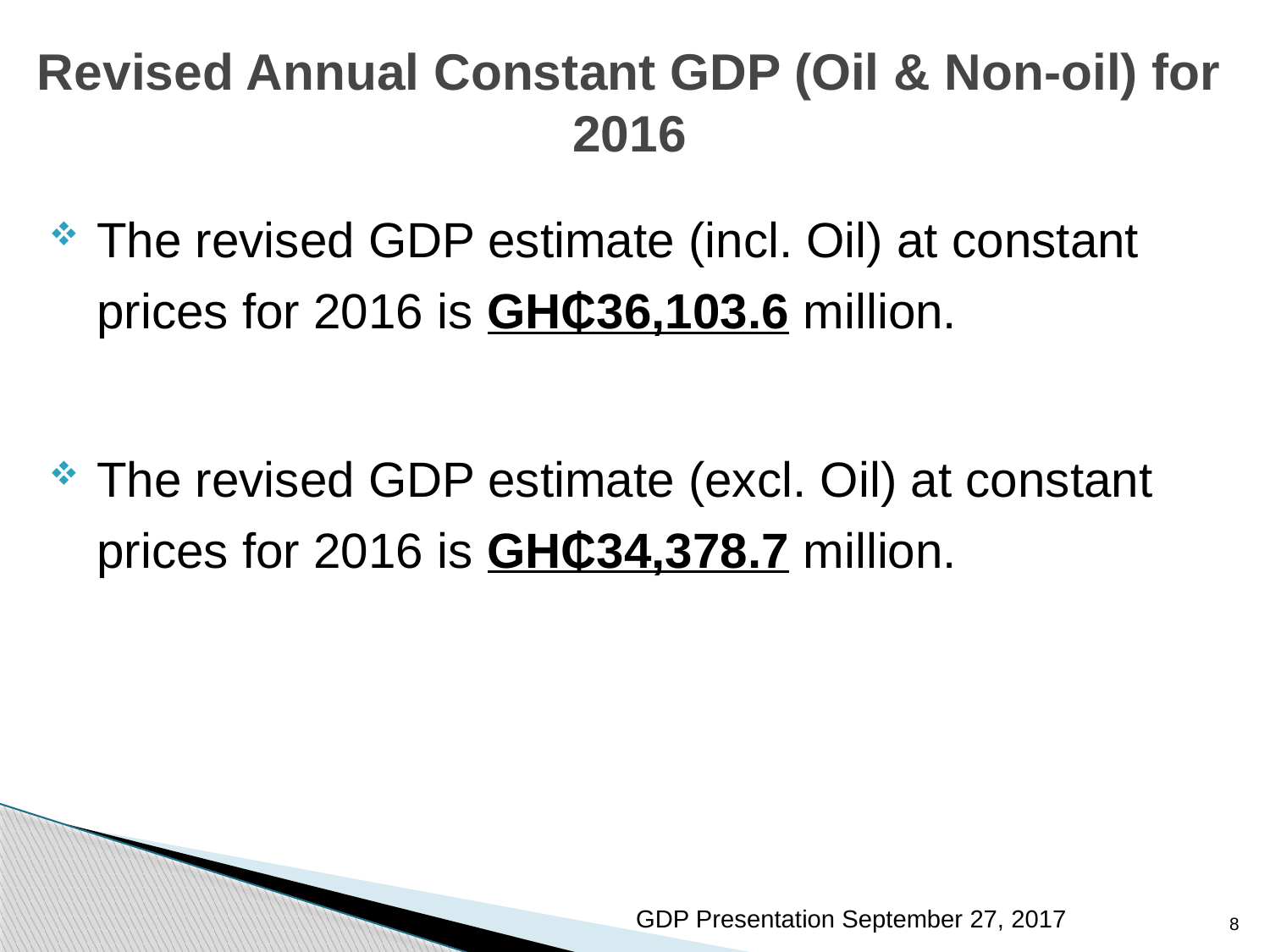

# Revised Annual Constant GDP (Oil & Non-oil) for 2016
The revised GDP estimate (incl. Oil) at constant prices for 2016 is GH₵36,103.6 million.

The revised GDP estimate (excl. Oil) at constant prices for 2016 is GH₵34,378.7 million.

GDP Presentation September 27, 2017
8